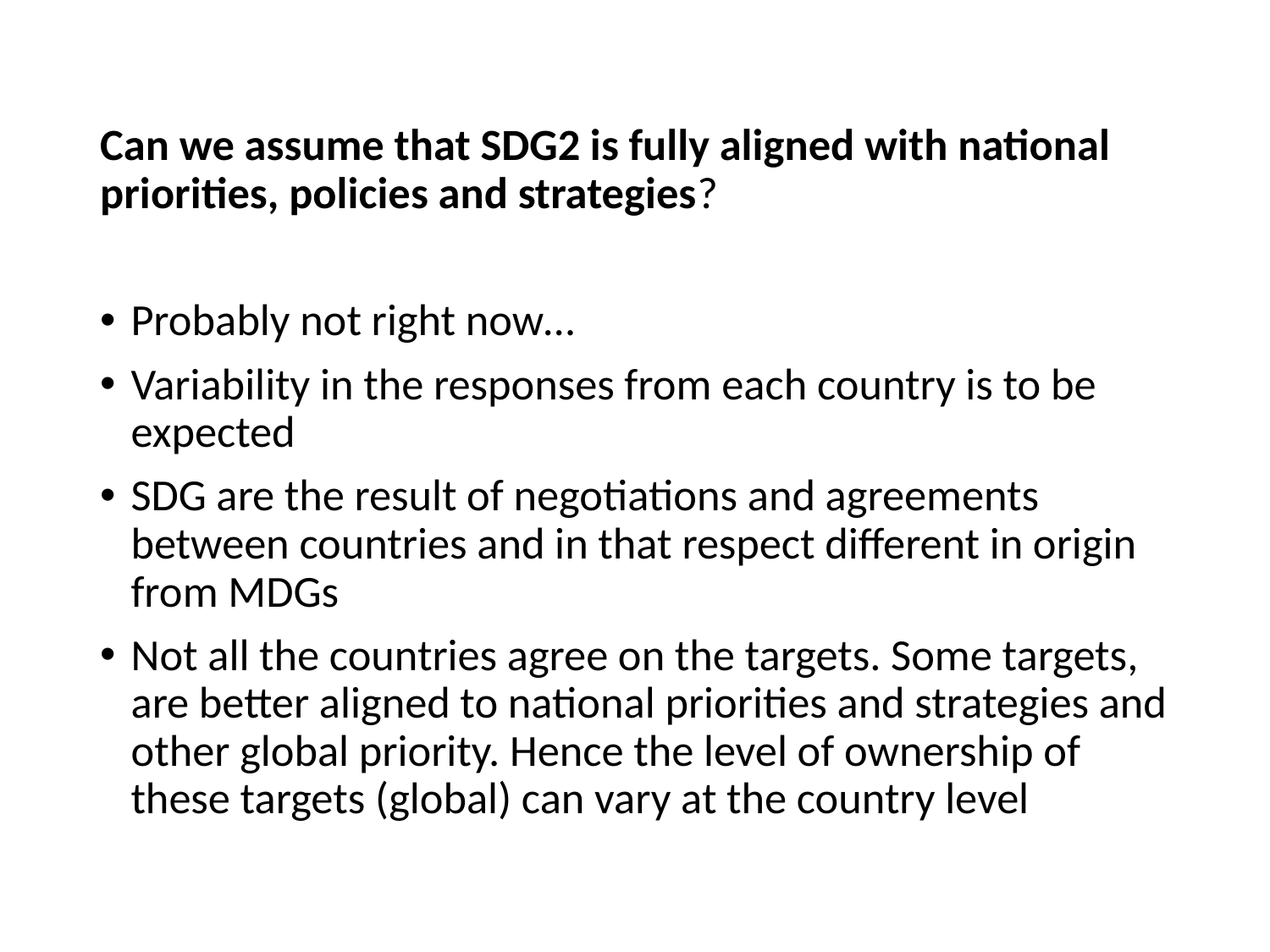

Can we assume that SDG2 is fully aligned with national priorities, policies and strategies?

Probably not right now…
Variability in the responses from each country is to be expected
SDG are the result of negotiations and agreements between countries and in that respect different in origin from MDGs
Not all the countries agree on the targets. Some targets, are better aligned to national priorities and strategies and other global priority. Hence the level of ownership of these targets (global) can vary at the country level